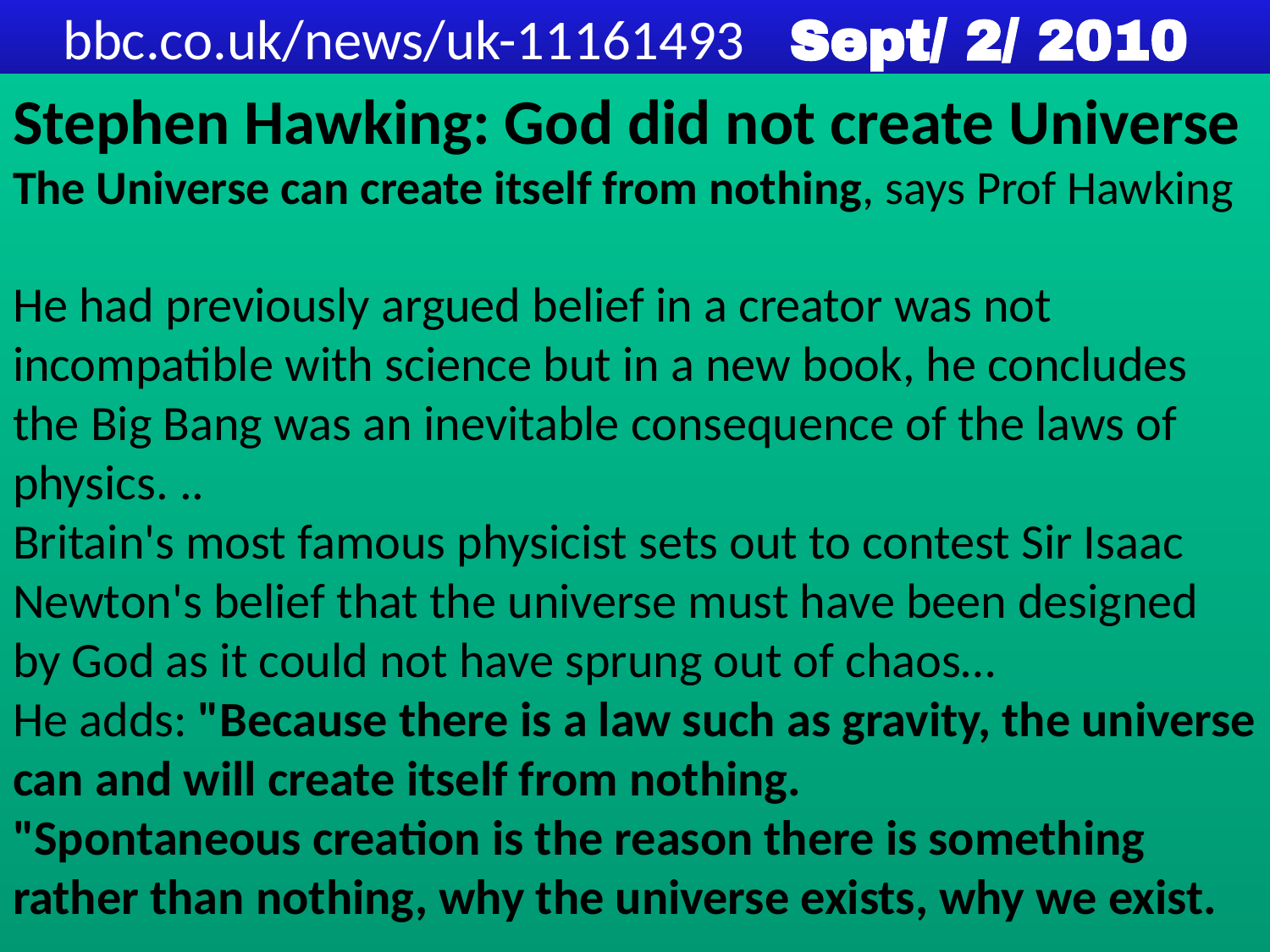

# bbc.co.uk/news/uk-11161493   Sept/ 2/ 2010
Stephen Hawking: God did not create Universe
The Universe can create itself from nothing, says Prof Hawking

He had previously argued belief in a creator was not incompatible with science but in a new book, he concludes the Big Bang was an inevitable consequence of the laws of physics. ..
Britain's most famous physicist sets out to contest Sir Isaac Newton's belief that the universe must have been designed by God as it could not have sprung out of chaos…
He adds: "Because there is a law such as gravity, the universe can and will create itself from nothing.
"Spontaneous creation is the reason there is something rather than nothing, why the universe exists, why we exist.